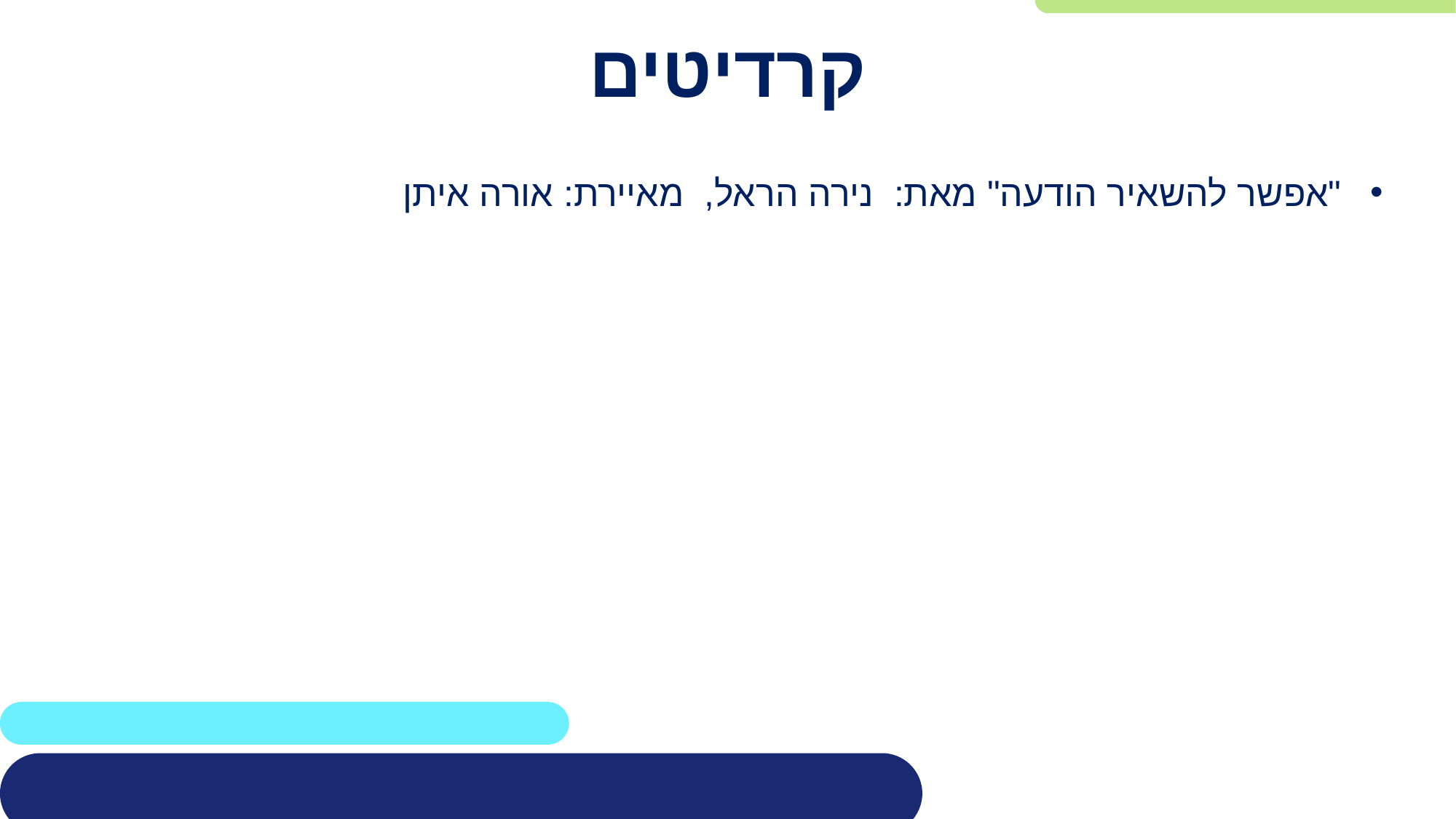

# קרדיטים
"אפשר להשאיר הודעה" מאת:  נירה הראל,  מאיירת: אורה איתן